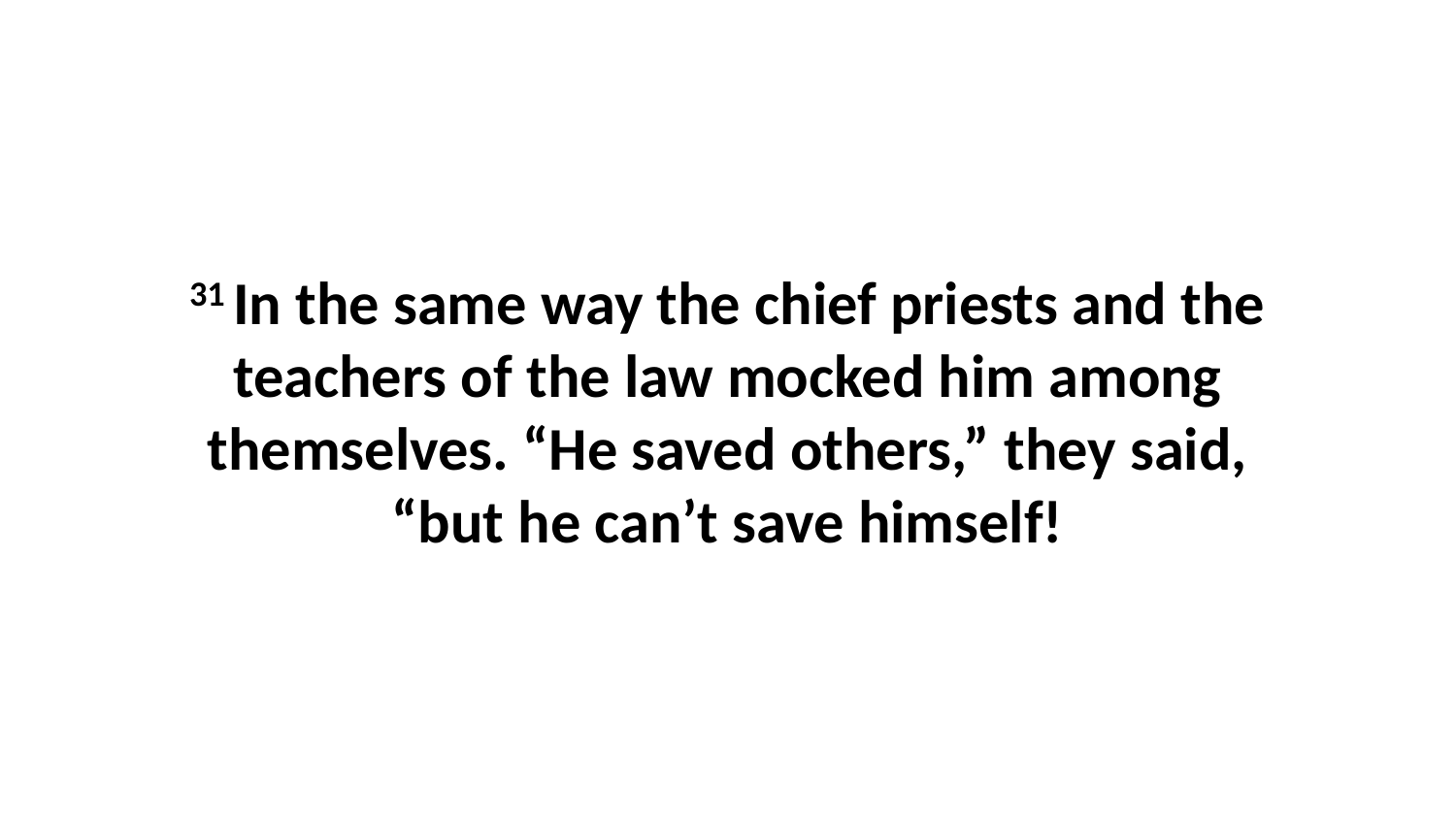

31 In the same way the chief priests and the teachers of the law mocked him among themselves. “He saved others,” they said, “but he can’t save himself!